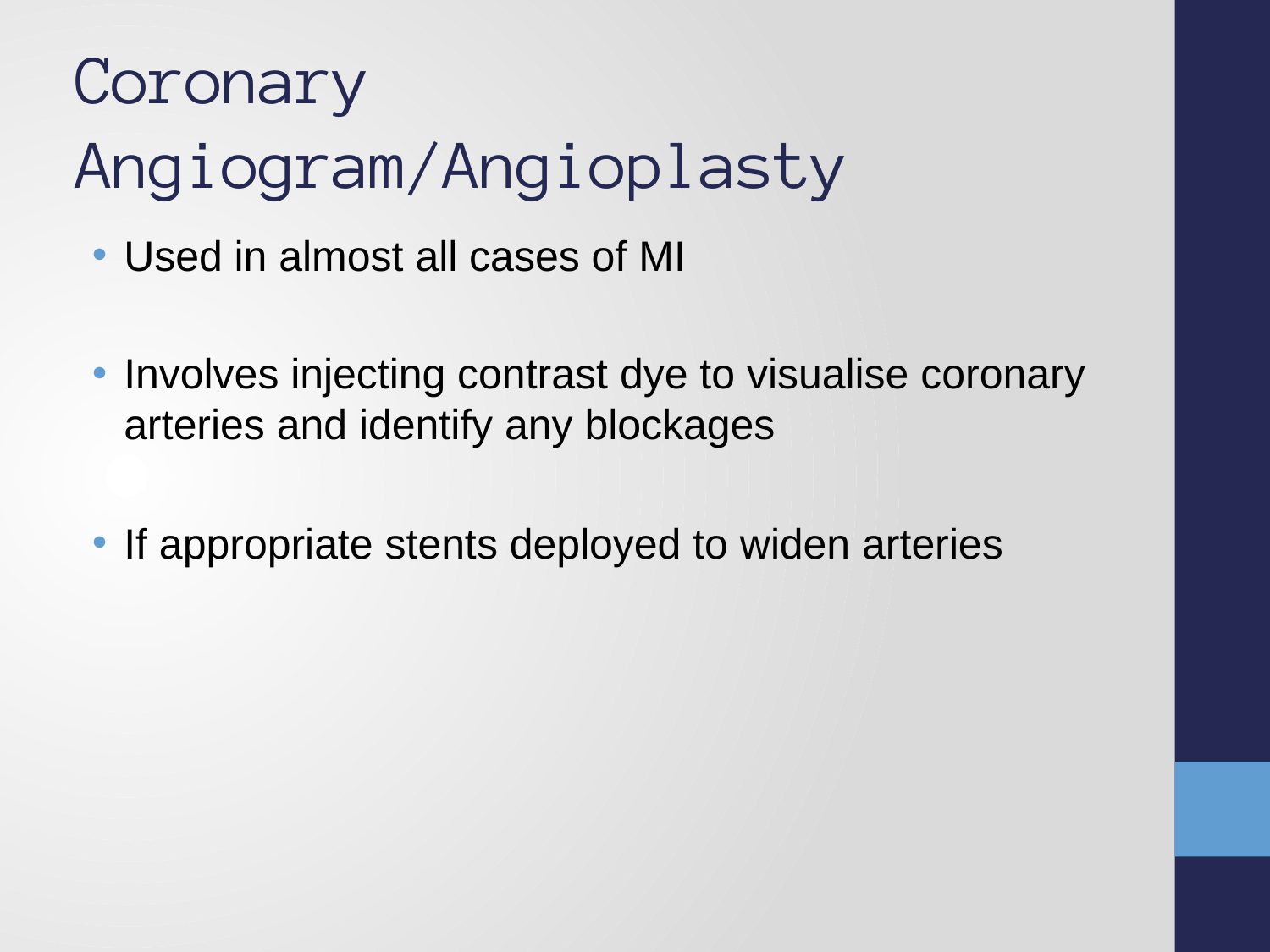

# Coronary Angiogram/Angioplasty
Used in almost all cases of MI

Involves injecting contrast dye to visualise coronary arteries and identify any blockages

If appropriate stents deployed to widen arteries